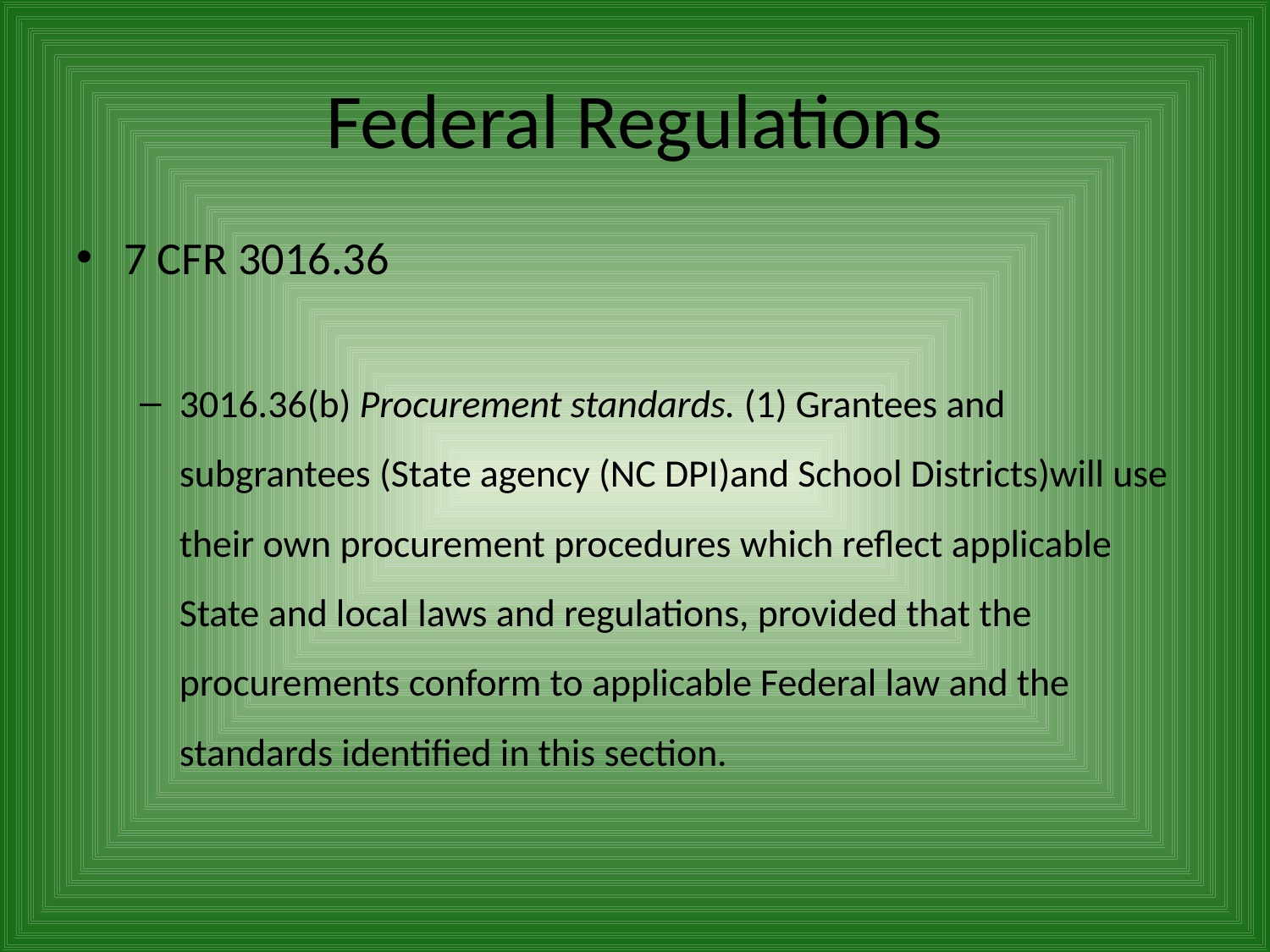

# Federal Regulations
7 CFR 3016.36

3016.36(b) Procurement standards. (1) Grantees and subgrantees (State agency (NC DPI)and School Districts)will use their own procurement procedures which reflect applicable State and local laws and regulations, provided that the procurements conform to applicable Federal law and the standards identified in this section.